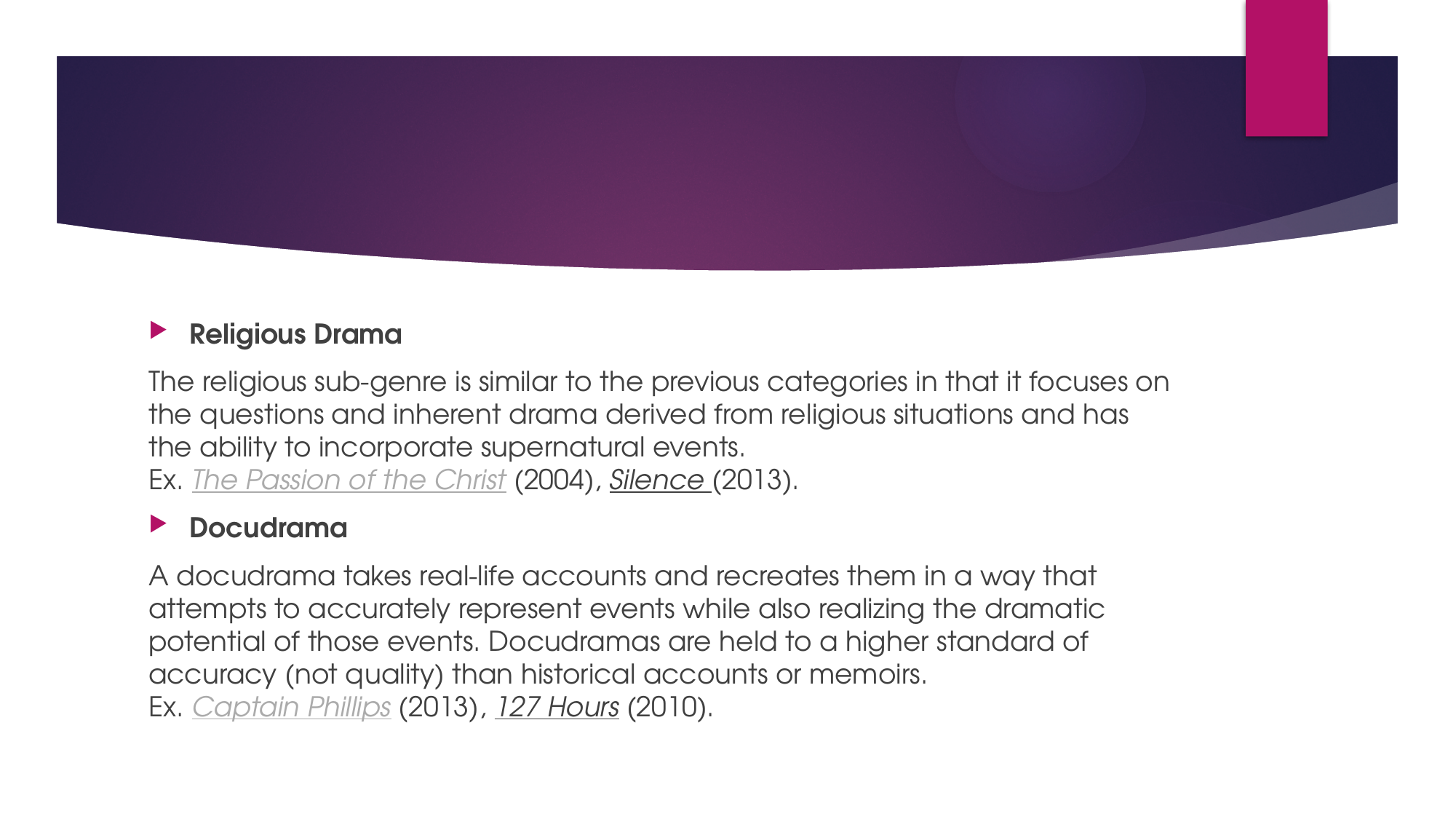

#
Religious Drama
The religious sub-genre is similar to the previous categories in that it focuses on the questions and inherent drama derived from religious situations and has the ability to incorporate supernatural events.
Ex. The Passion of the Christ (2004), Silence (2013).
Docudrama
A docudrama takes real-life accounts and recreates them in a way that attempts to accurately represent events while also realizing the dramatic potential of those events. Docudramas are held to a higher standard of accuracy (not quality) than historical accounts or memoirs.
Ex. Captain Phillips (2013), 127 Hours (2010).